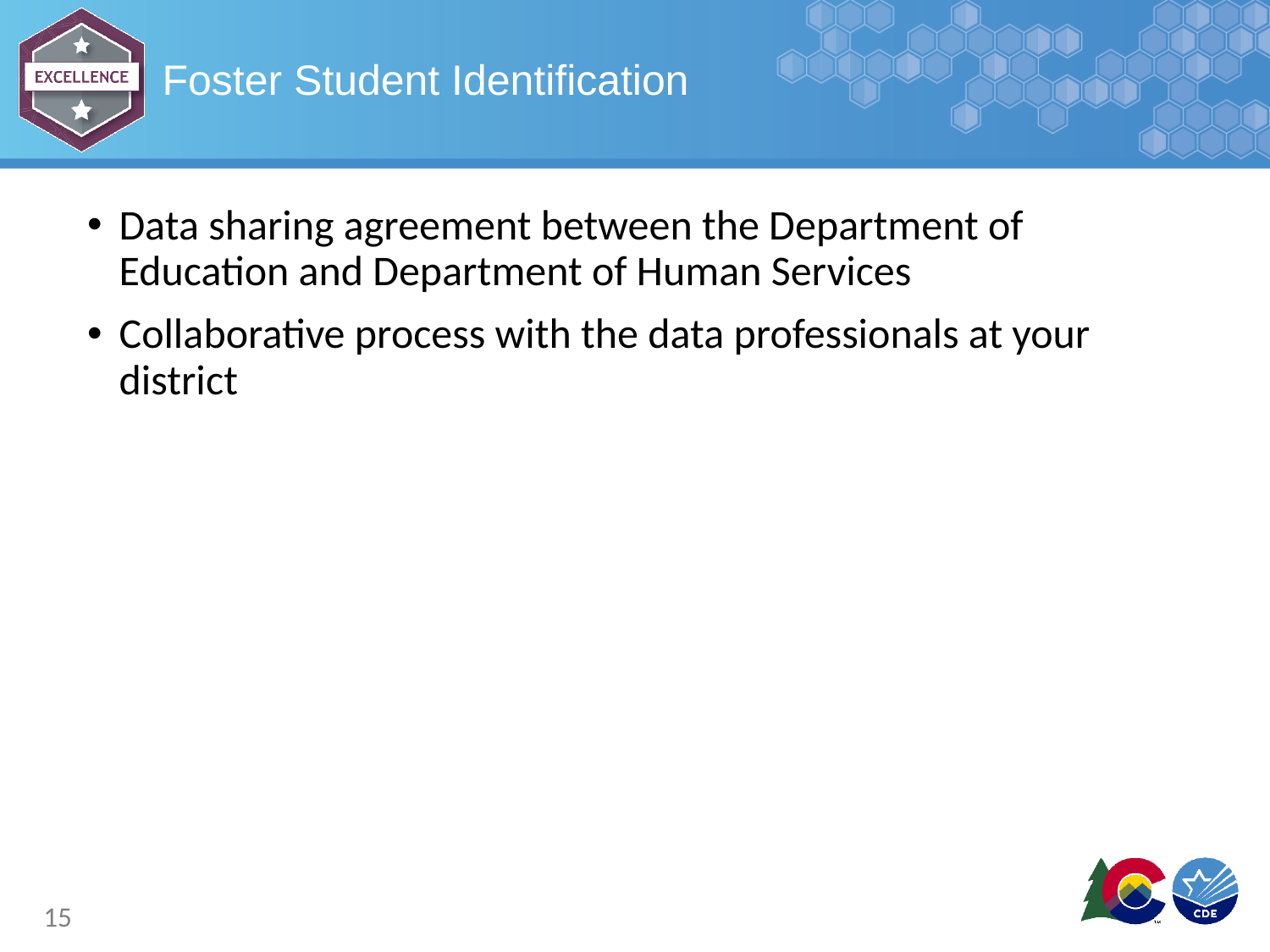

# Foster Student Identification
Data sharing agreement between the Department of Education and Department of Human Services
Collaborative process with the data professionals at your district
15